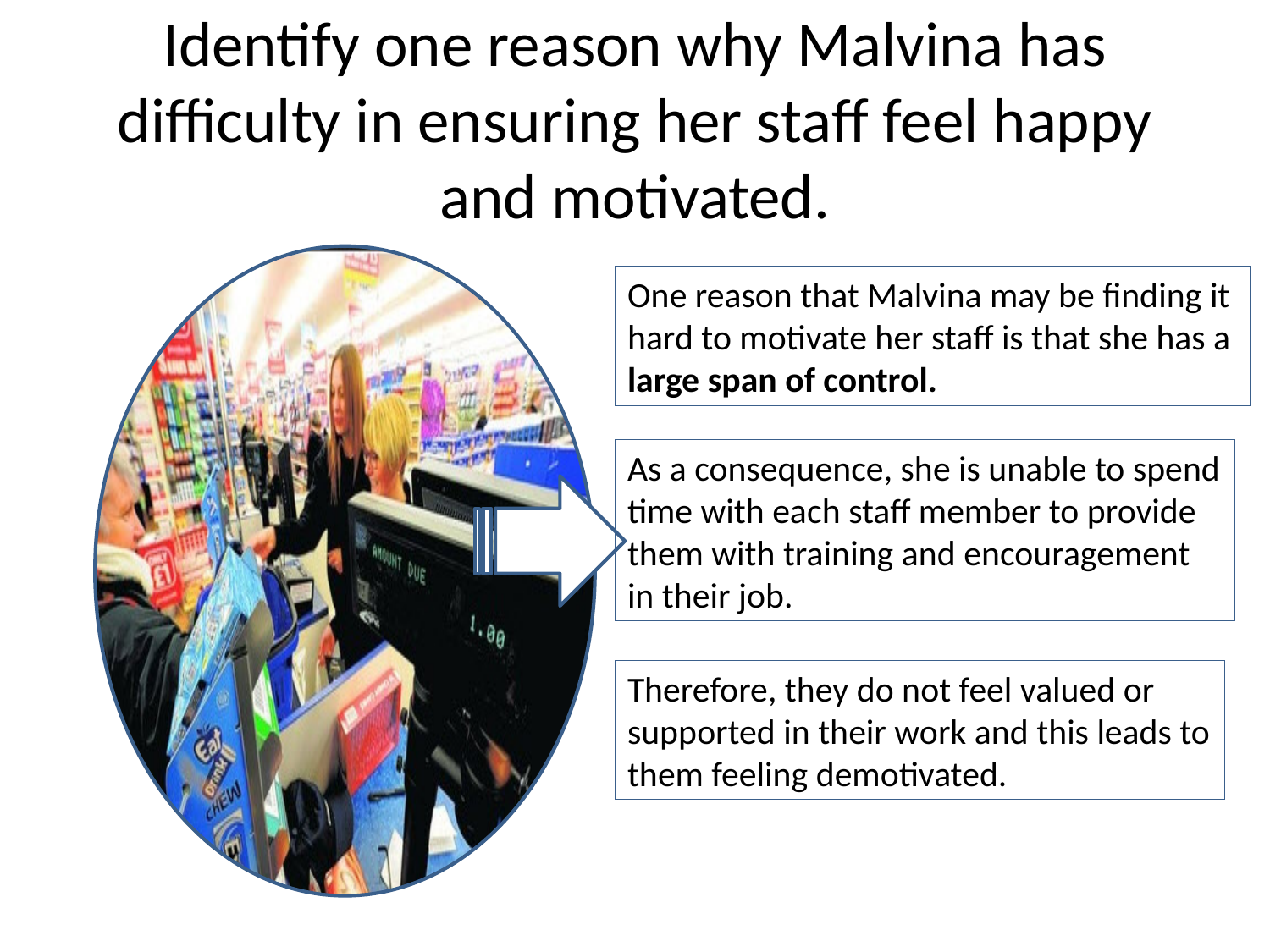

# Identify one reason why Malvina has difficulty in ensuring her staff feel happy and motivated.

One reason that Malvina may be finding it hard to motivate her staff is that she has a large span of control.
As a consequence, she is unable to spend time with each staff member to provide them with training and encouragement in their job.

Therefore, they do not feel valued or supported in their work and this leads to them feeling demotivated.